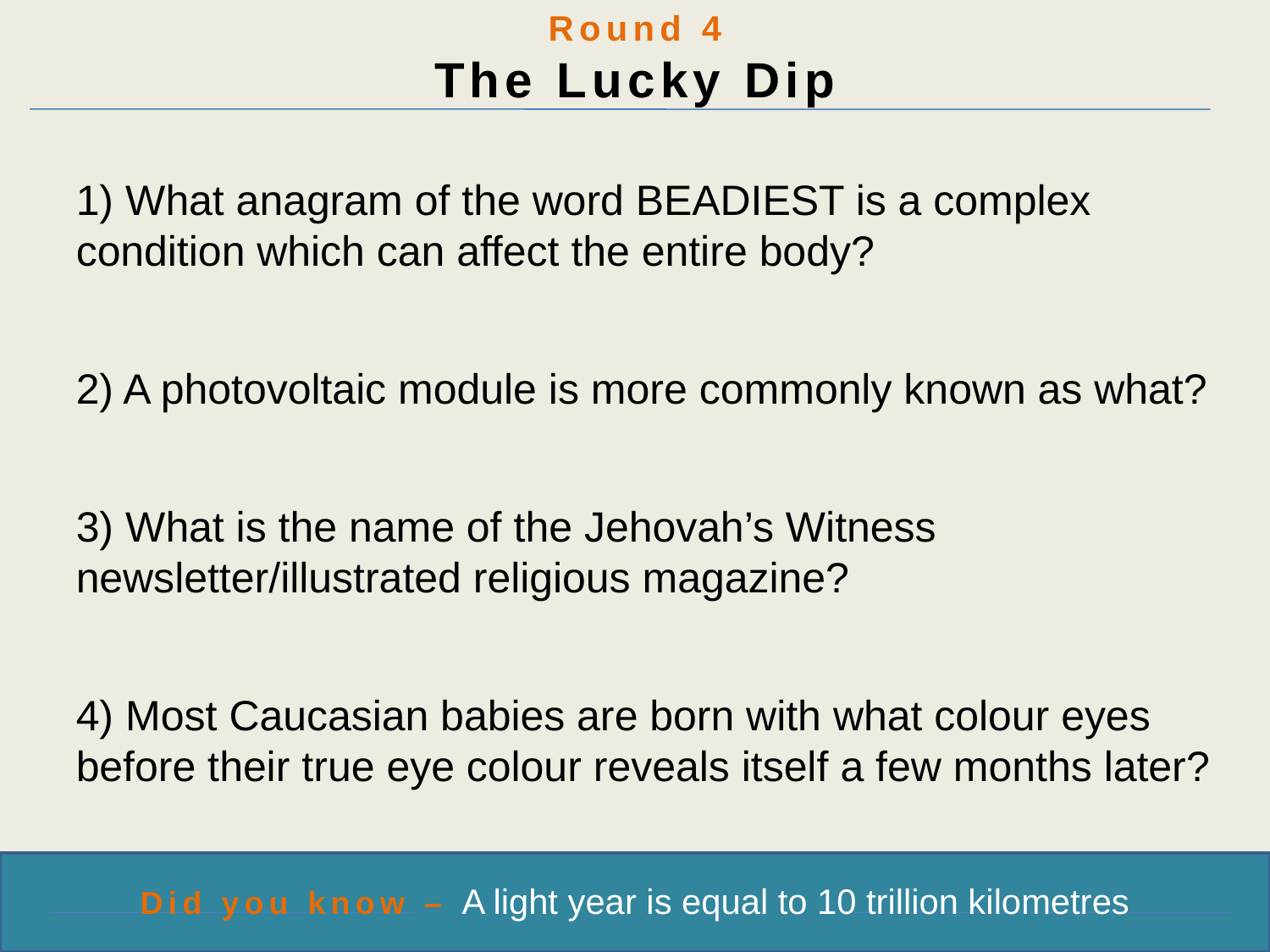

Round 4
The Lucky Dip
1) What anagram of the word BEADIEST is a complex condition which can affect the entire body?
2) A photovoltaic module is more commonly known as what?
3) What is the name of the Jehovah’s Witness newsletter/illustrated religious magazine?
4) Most Caucasian babies are born with what colour eyes before their true eye colour reveals itself a few months later?

Did you know – A light year is equal to 10 trillion kilometres